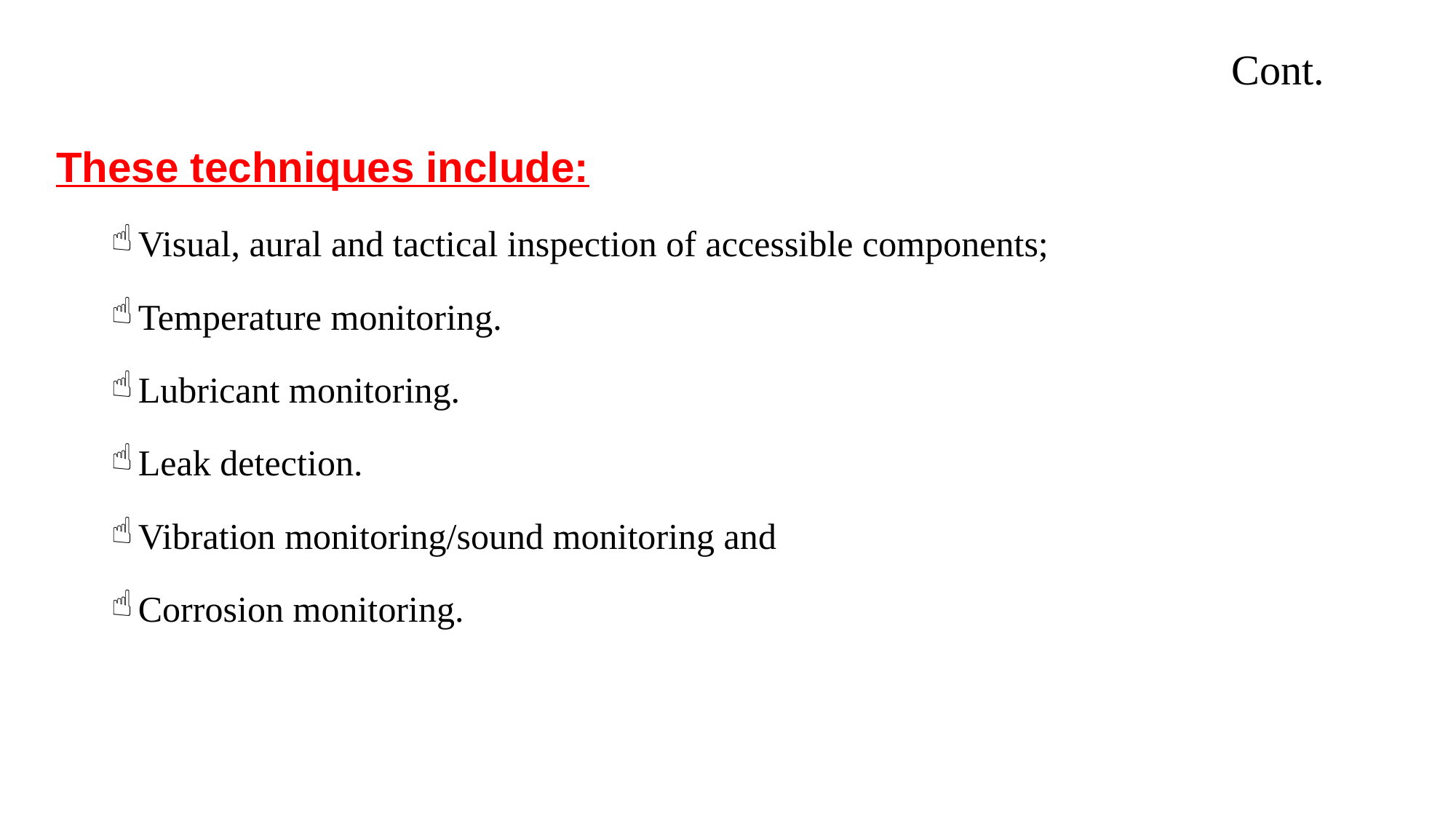

# Cont.
These techniques include:
Visual, aural and tactical inspection of accessible components;
Temperature monitoring.
Lubricant monitoring.
Leak detection.
Vibration monitoring/sound monitoring and
Corrosion monitoring.